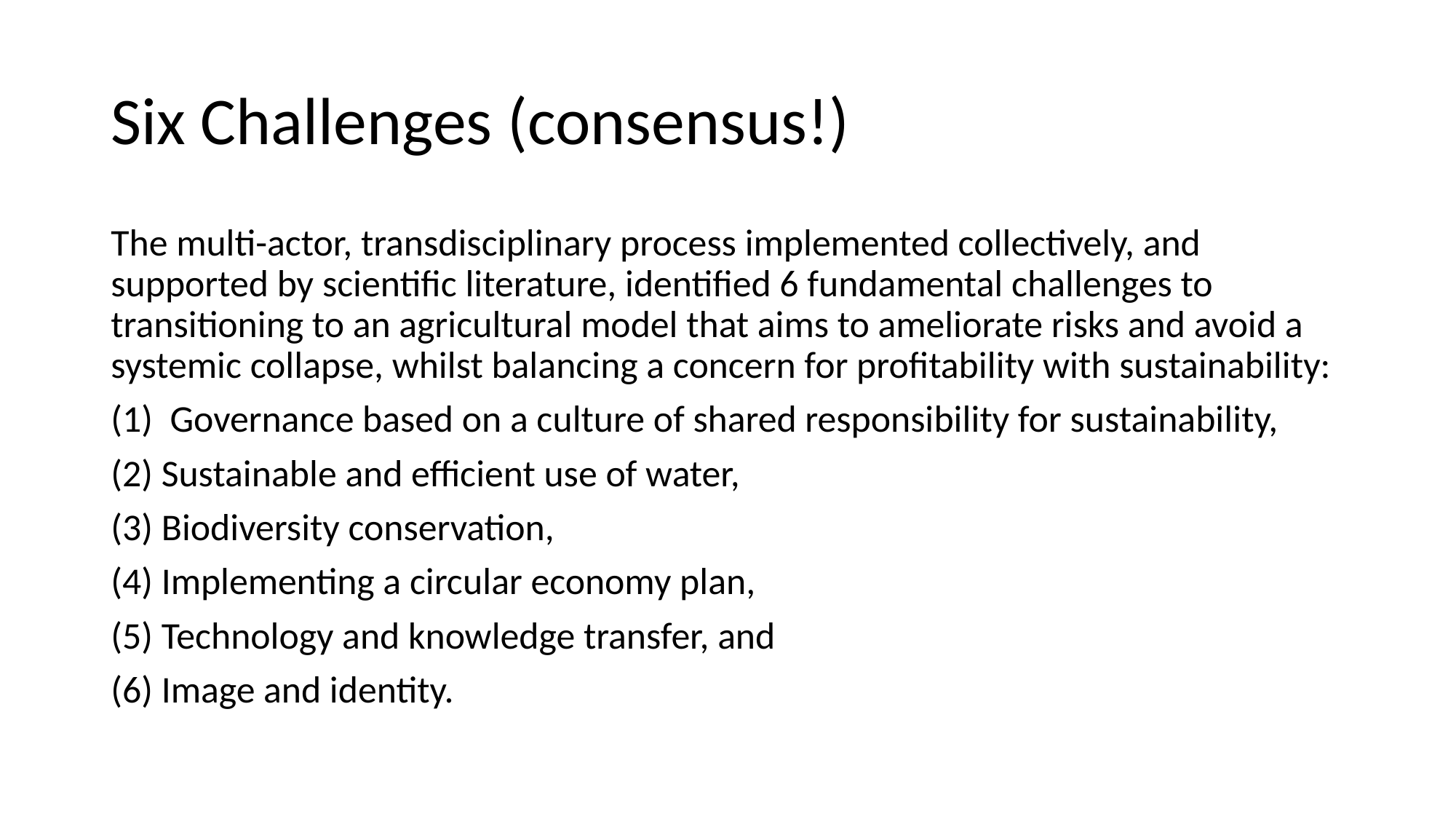

# Six Challenges (consensus!)
The multi-actor, transdisciplinary process implemented collectively, and supported by scientific literature, identified 6 fundamental challenges to transitioning to an agricultural model that aims to ameliorate risks and avoid a systemic collapse, whilst balancing a concern for profitability with sustainability:
Governance based on a culture of shared responsibility for sustainability,
(2) Sustainable and efficient use of water,
(3) Biodiversity conservation,
(4) Implementing a circular economy plan,
(5) Technology and knowledge transfer, and
(6) Image and identity.